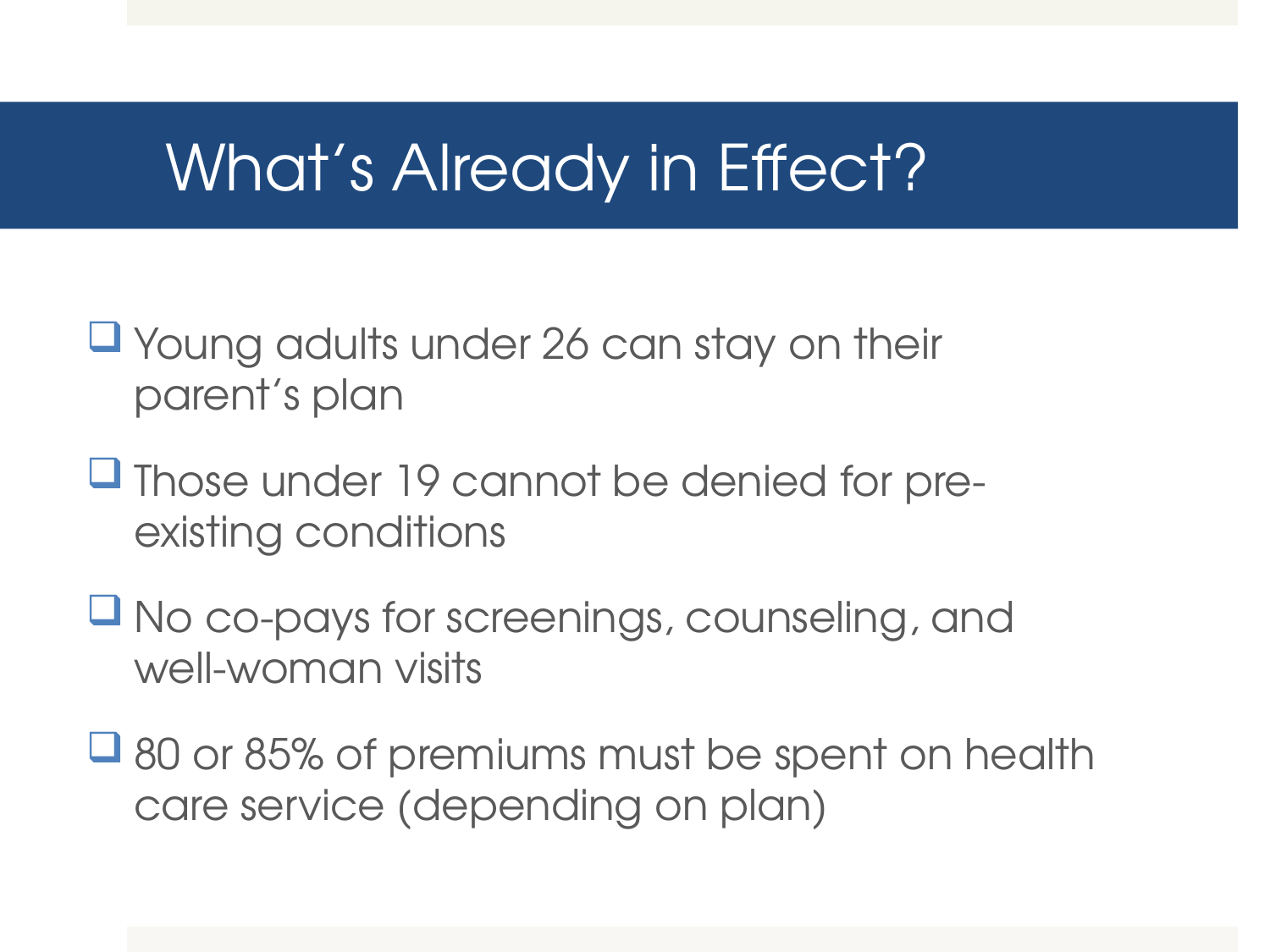

# What’s Already in Effect?
Young adults under 26 can stay on their parent’s plan
Those under 19 cannot be denied for pre-existing conditions
No co-pays for screenings, counseling, and well-woman visits
80 or 85% of premiums must be spent on health care service (depending on plan)